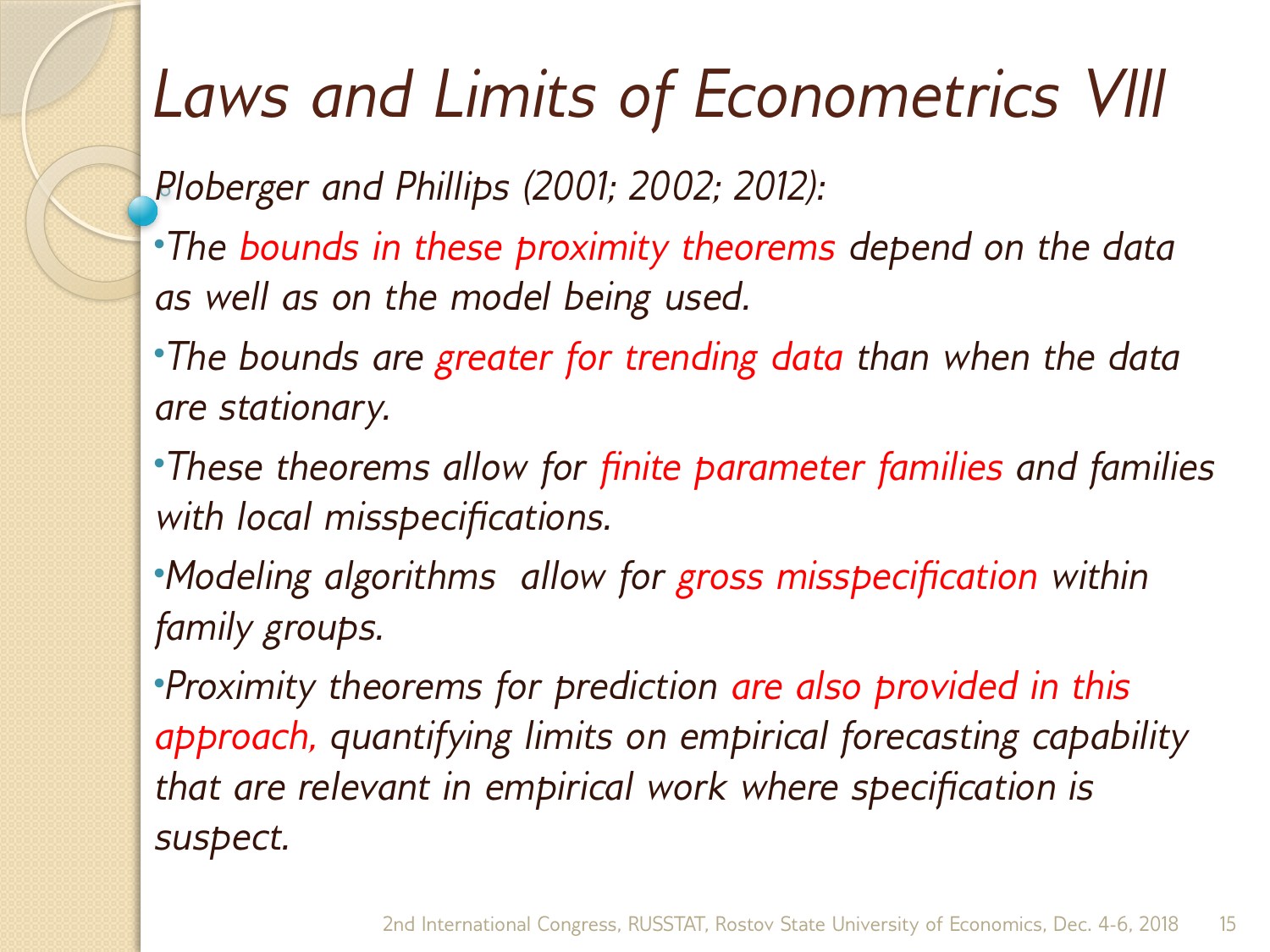

# Laws and Limits of Econometrics VIII
Ploberger and Phillips (2001; 2002; 2012):
The bounds in these proximity theorems depend on the data as well as on the model being used.
The bounds are greater for trending data than when the data are stationary.
These theorems allow for finite parameter families and families with local misspecifications.
Modeling algorithms  allow for gross misspecification within family groups.
Proximity theorems for prediction are also provided in this approach, quantifying limits on empirical forecasting capability that are relevant in empirical work where specification is suspect.
2nd International Congress, RUSSTAT, Rostov State University of Economics, Dec. 4-6, 2018
15